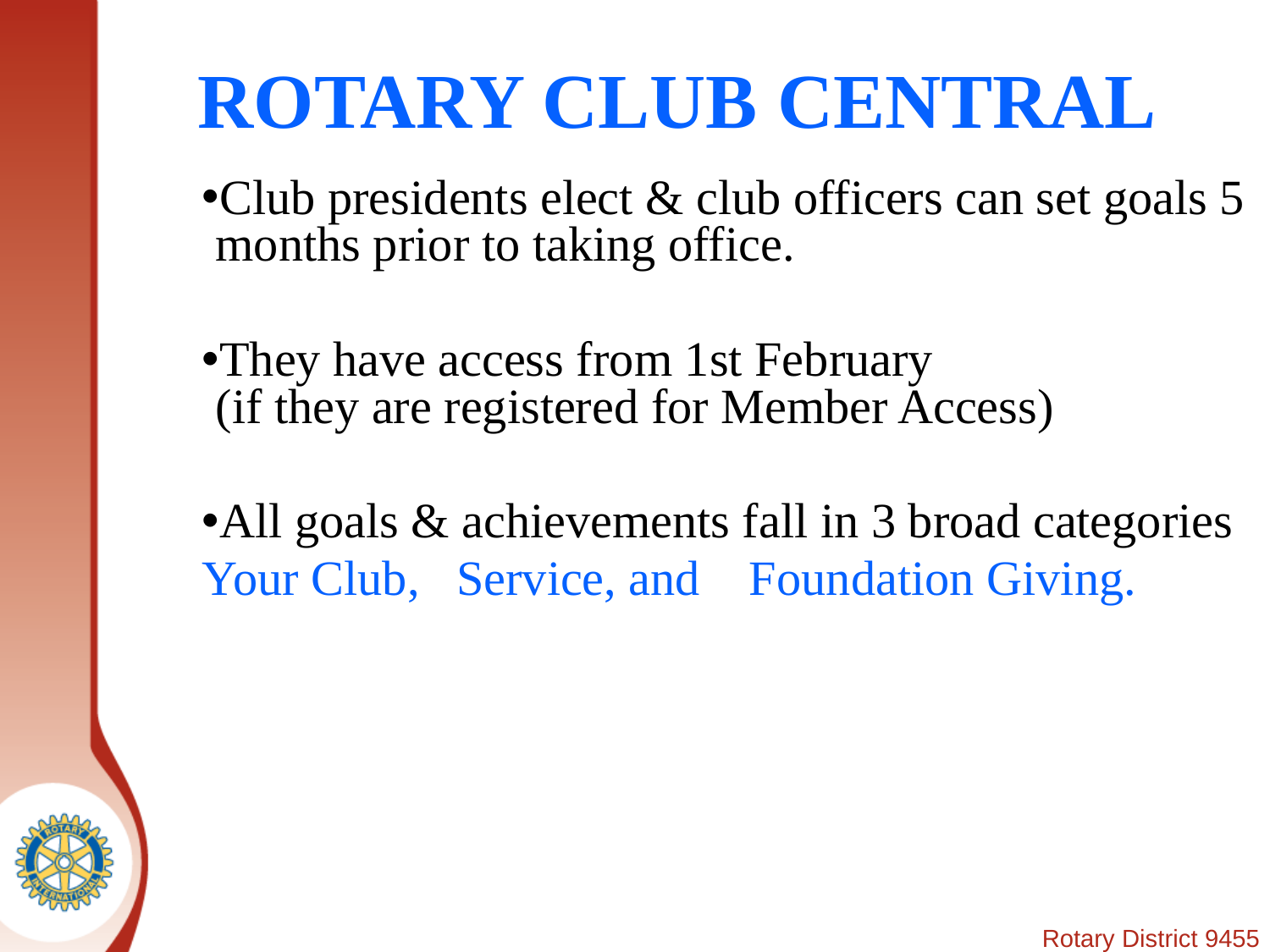

# ROTARY CLUB CENTRAL
Club presidents elect & club officers can set goals 5 months prior to taking office.

They have access from 1st February
(if they are registered for Member Access)

All goals & achievements fall in 3 broad categories
Your Club,   Service, and    Foundation Giving.